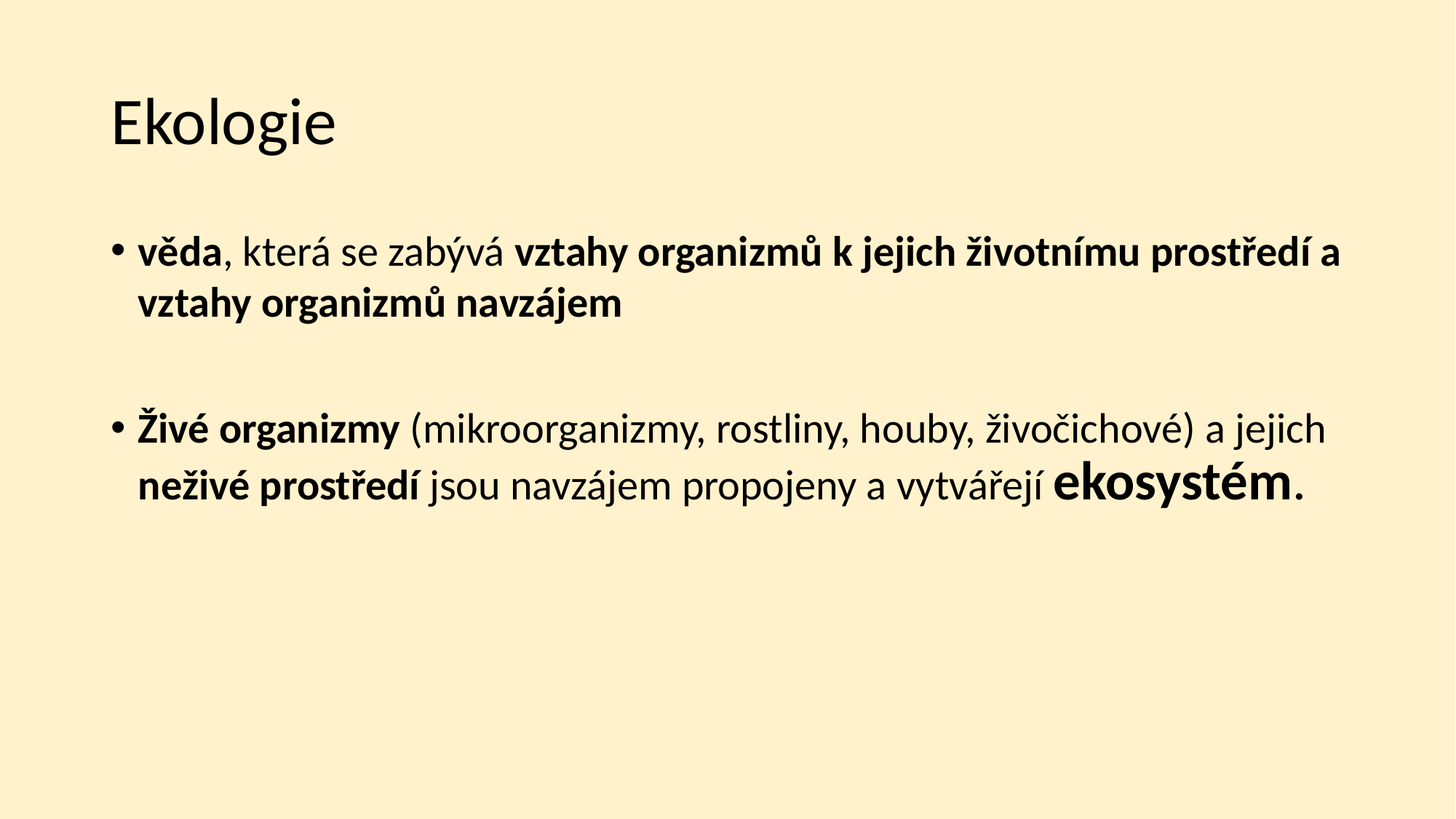

# Ekologie
věda, která se zabývá vztahy organizmů k jejich životnímu prostředí a vztahy organizmů navzájem

Živé organizmy (mikroorganizmy, rostliny, houby, živočichové) a jejich neživé prostředí jsou navzájem propojeny a vytvářejí ekosystém.